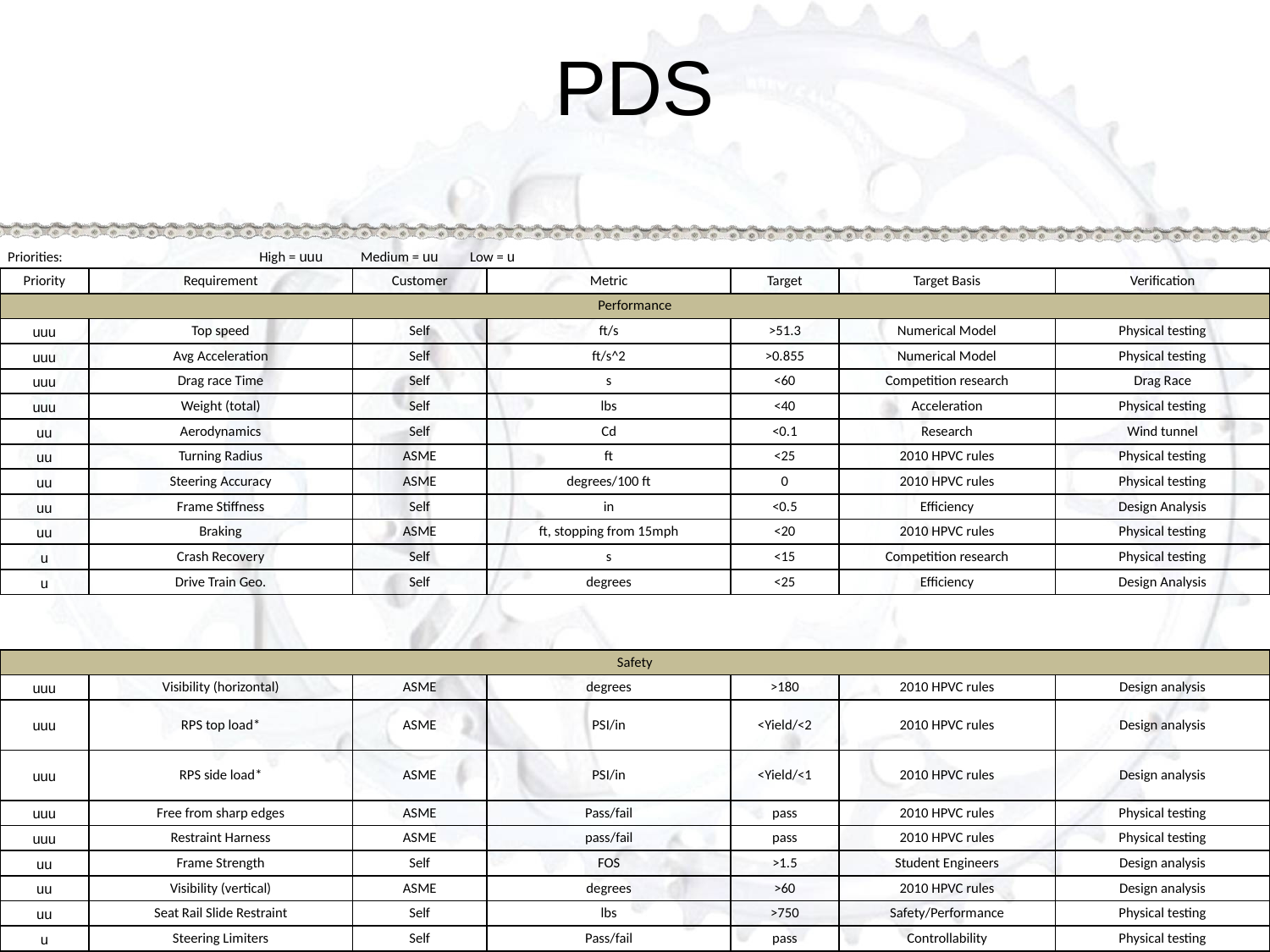

PDS
| Priorities: High = uuu Medium = uu Low = u |  |  |  |  |  |  |
| --- | --- | --- | --- | --- | --- | --- |
| Priority | Requirement | Customer | Metric | Target | Target Basis | Verification |
| Performance |  |  |  |  |  |  |
| uuu | Top speed | Self | ft/s | >51.3 | Numerical Model | Physical testing |
| uuu | Avg Acceleration | Self | ft/s^2 | >0.855 | Numerical Model | Physical testing |
| uuu | Drag race Time | Self | s | <60 | Competition research | Drag Race |
| uuu | Weight (total) | Self | lbs | <40 | Acceleration | Physical testing |
| uu | Aerodynamics | Self | Cd | <0.1 | Research | Wind tunnel |
| uu | Turning Radius | ASME | ft | <25 | 2010 HPVC rules | Physical testing |
| uu | Steering Accuracy | ASME | degrees/100 ft | 0 | 2010 HPVC rules | Physical testing |
| uu | Frame Stiffness | Self | in | <0.5 | Efficiency | Design Analysis |
| uu | Braking | ASME | ft, stopping from 15mph | <20 | 2010 HPVC rules | Physical testing |
| u | Crash Recovery | Self | s | <15 | Competition research | Physical testing |
| u | Drive Train Geo. | Self | degrees | <25 | Efficiency | Design Analysis |
|  |  |  |  |  |  |  |
|  |  |  |  |  |  |  |
| Safety |  |  |  |  |  |  |
| uuu | Visibility (horizontal) | ASME | degrees | >180 | 2010 HPVC rules | Design analysis |
| uuu | RPS top load\* | ASME | PSI/in | <Yield/<2 | 2010 HPVC rules | Design analysis |
| uuu | RPS side load\* | ASME | PSI/in | <Yield/<1 | 2010 HPVC rules | Design analysis |
| uuu | Free from sharp edges | ASME | Pass/fail | pass | 2010 HPVC rules | Physical testing |
| uuu | Restraint Harness | ASME | pass/fail | pass | 2010 HPVC rules | Physical testing |
| uu | Frame Strength | Self | FOS | >1.5 | Student Engineers | Design analysis |
| uu | Visibility (vertical) | ASME | degrees | >60 | 2010 HPVC rules | Design analysis |
| uu | Seat Rail Slide Restraint | Self | lbs | >750 | Safety/Performance | Physical testing |
| u | Steering Limiters | Self | Pass/fail | pass | Controllability | Physical testing |